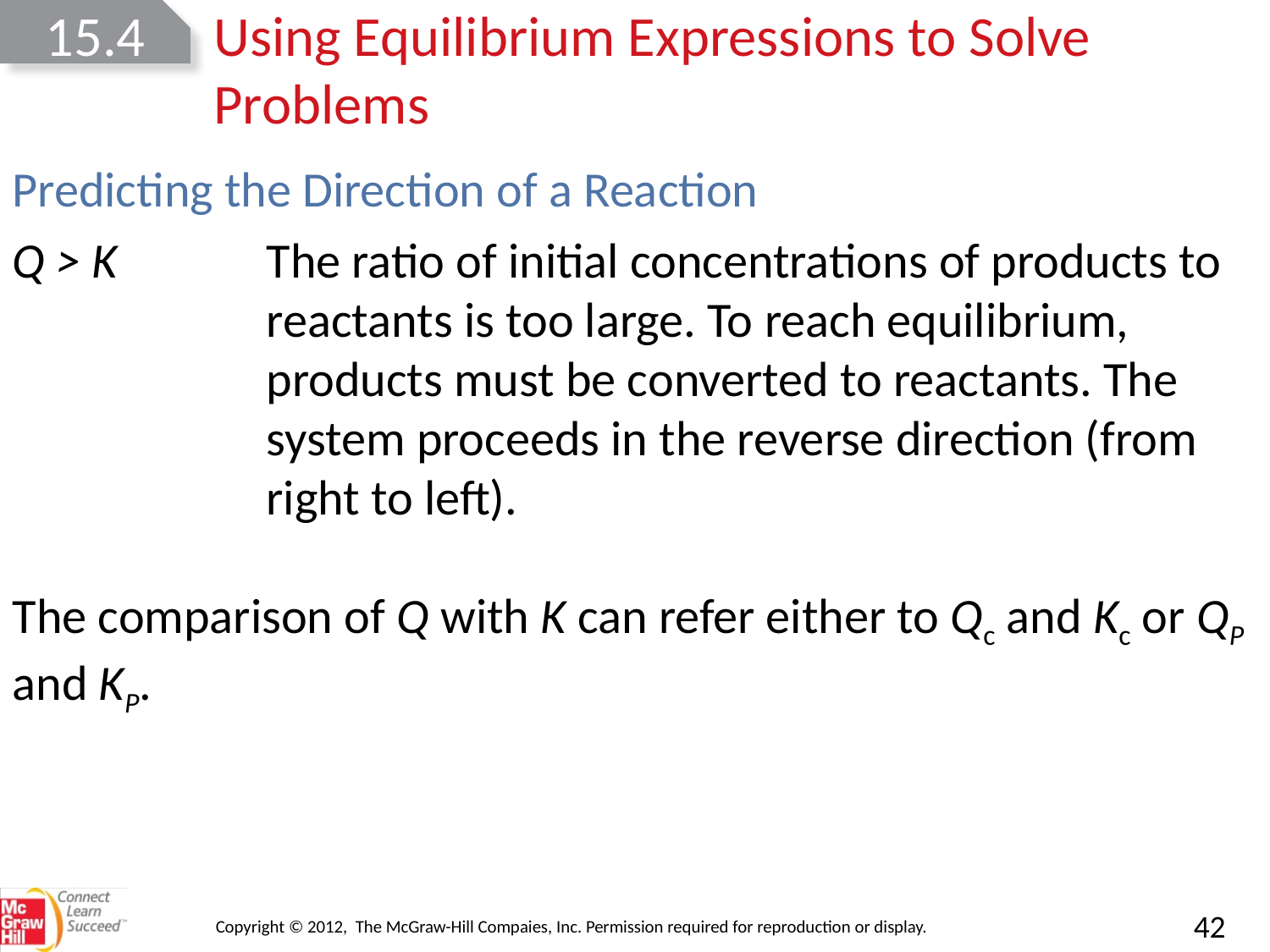

15.4
Using Equilibrium Expressions to Solve Problems
Predicting the Direction of a Reaction

Q > K 	The ratio of initial concentrations of products to reactants is too large. To reach equilibrium, products must be converted to reactants. The system proceeds in the reverse direction (from right to left).

The comparison of Q with K can refer either to Qc and Kc or QP and KP.

Copyright © 2012,  The McGraw-Hill Compaies, Inc. Permission required for reproduction or display.
42